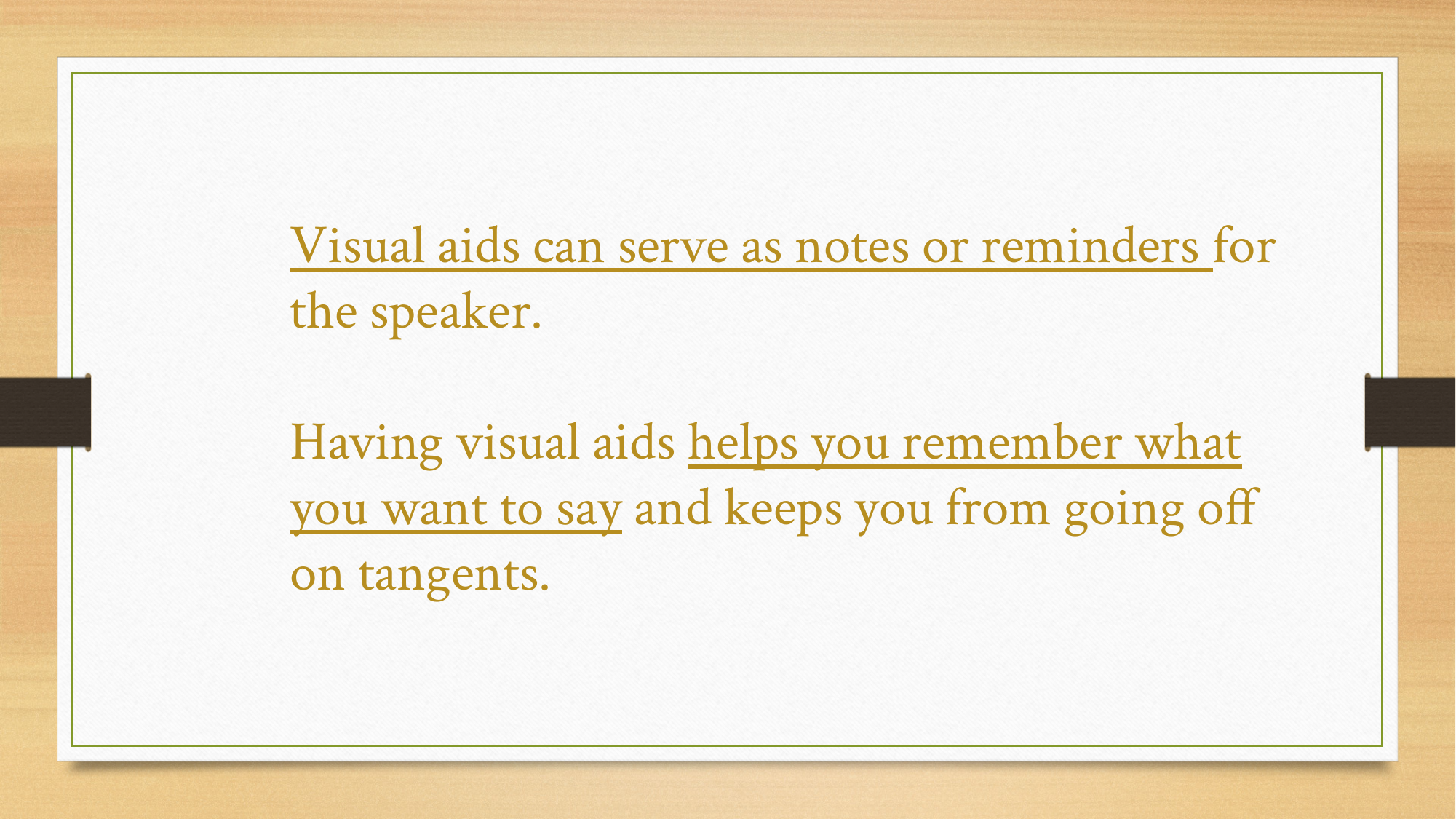

Visual aids can serve as notes or reminders for the speaker.

Having visual aids helps you remember what you want to say and keeps you from going off on tangents.